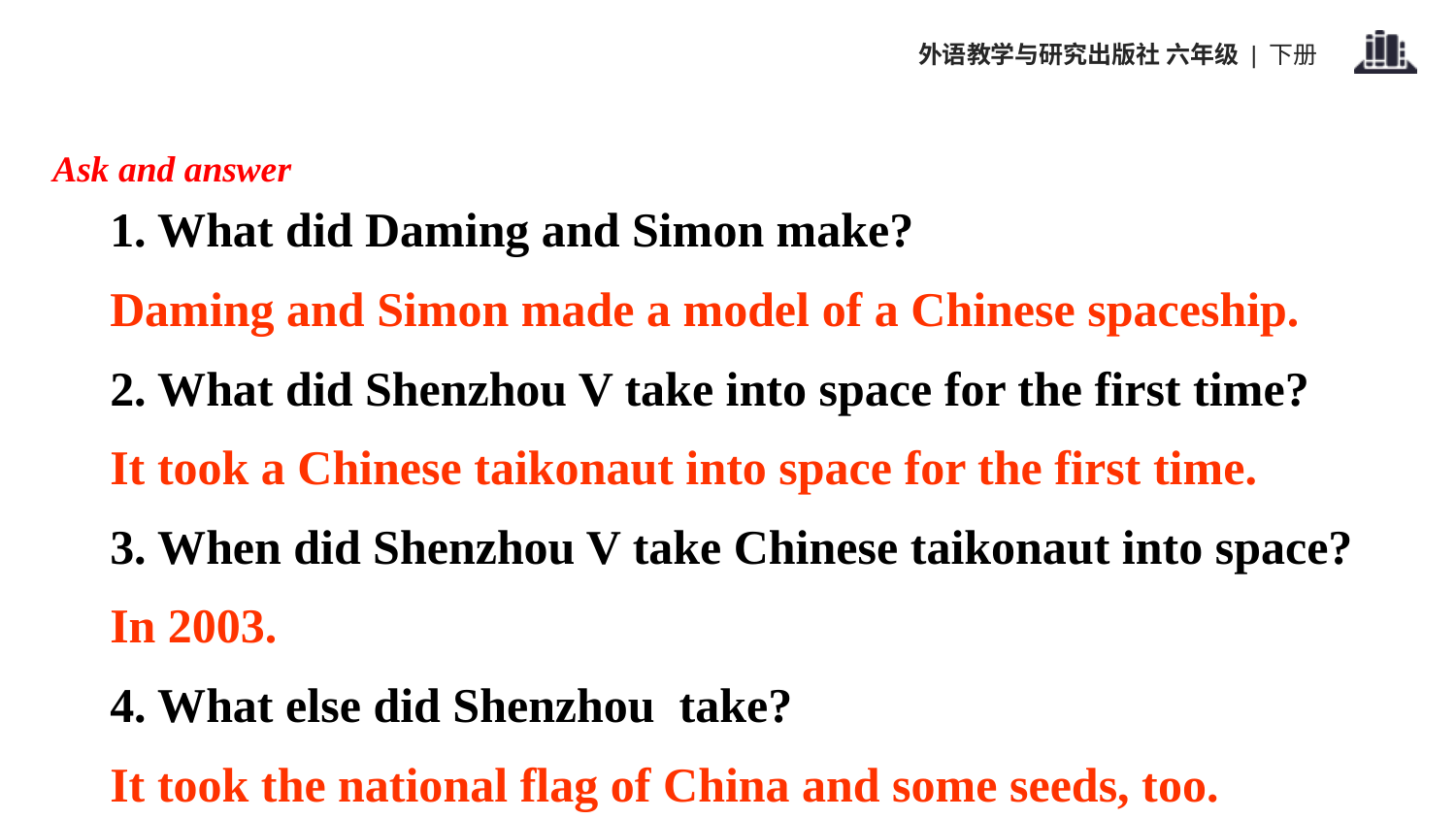

Ask and answer
1. What did Daming and Simon make?
Daming and Simon made a model of a Chinese spaceship.
2. What did Shenzhou V take into space for the first time?
It took a Chinese taikonaut into space for the first time.
3. When did Shenzhou V take Chinese taikonaut into space?
In 2003.
4. What else did Shenzhou  take?
It took the national flag of China and some seeds, too.